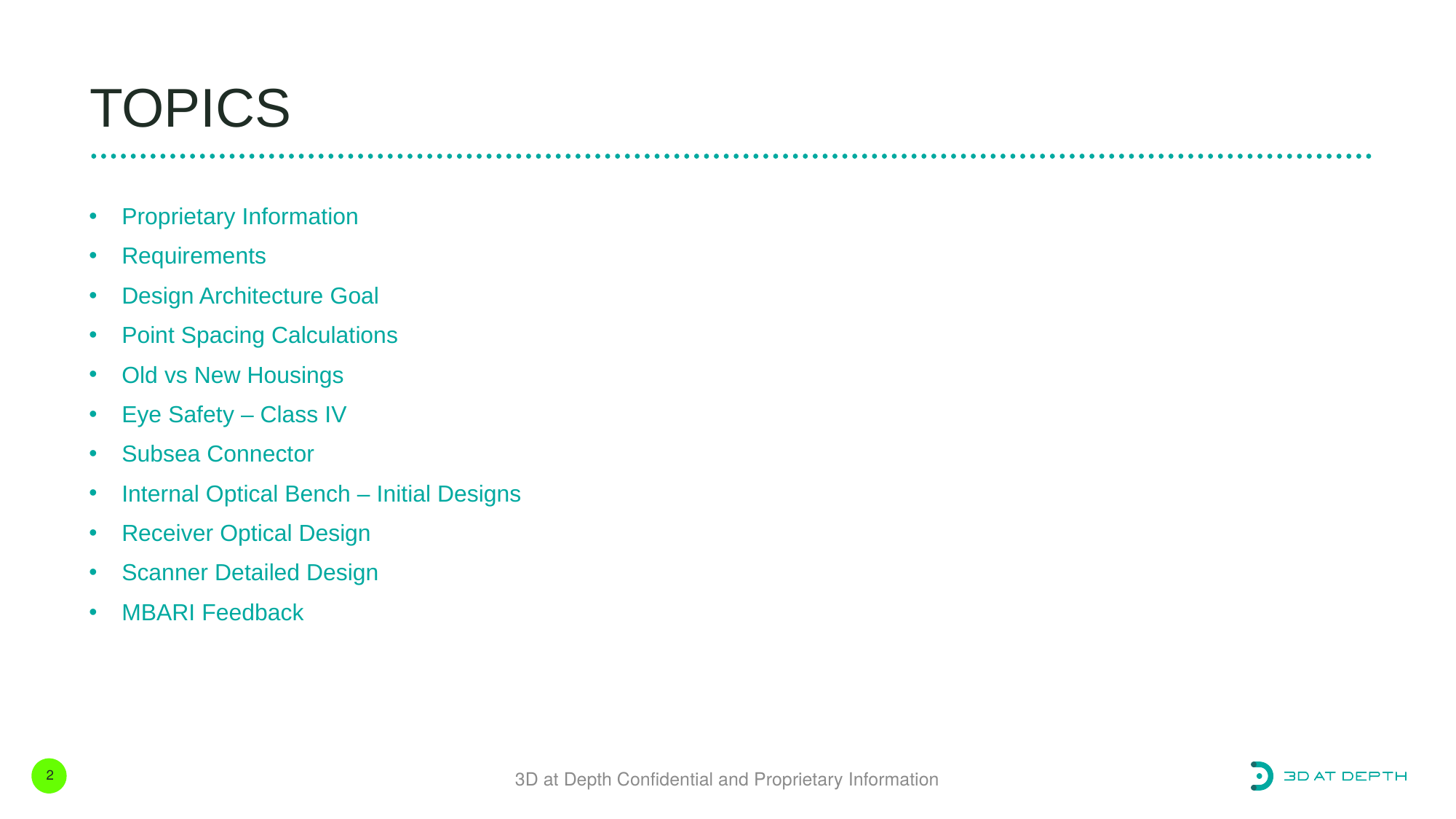

# TOPICS
Proprietary Information
Requirements
Design Architecture Goal
Point Spacing Calculations
Old vs New Housings
Eye Safety – Class IV
Subsea Connector
Internal Optical Bench – Initial Designs
Receiver Optical Design
Scanner Detailed Design
MBARI Feedback
3D at Depth Confidential and Proprietary Information